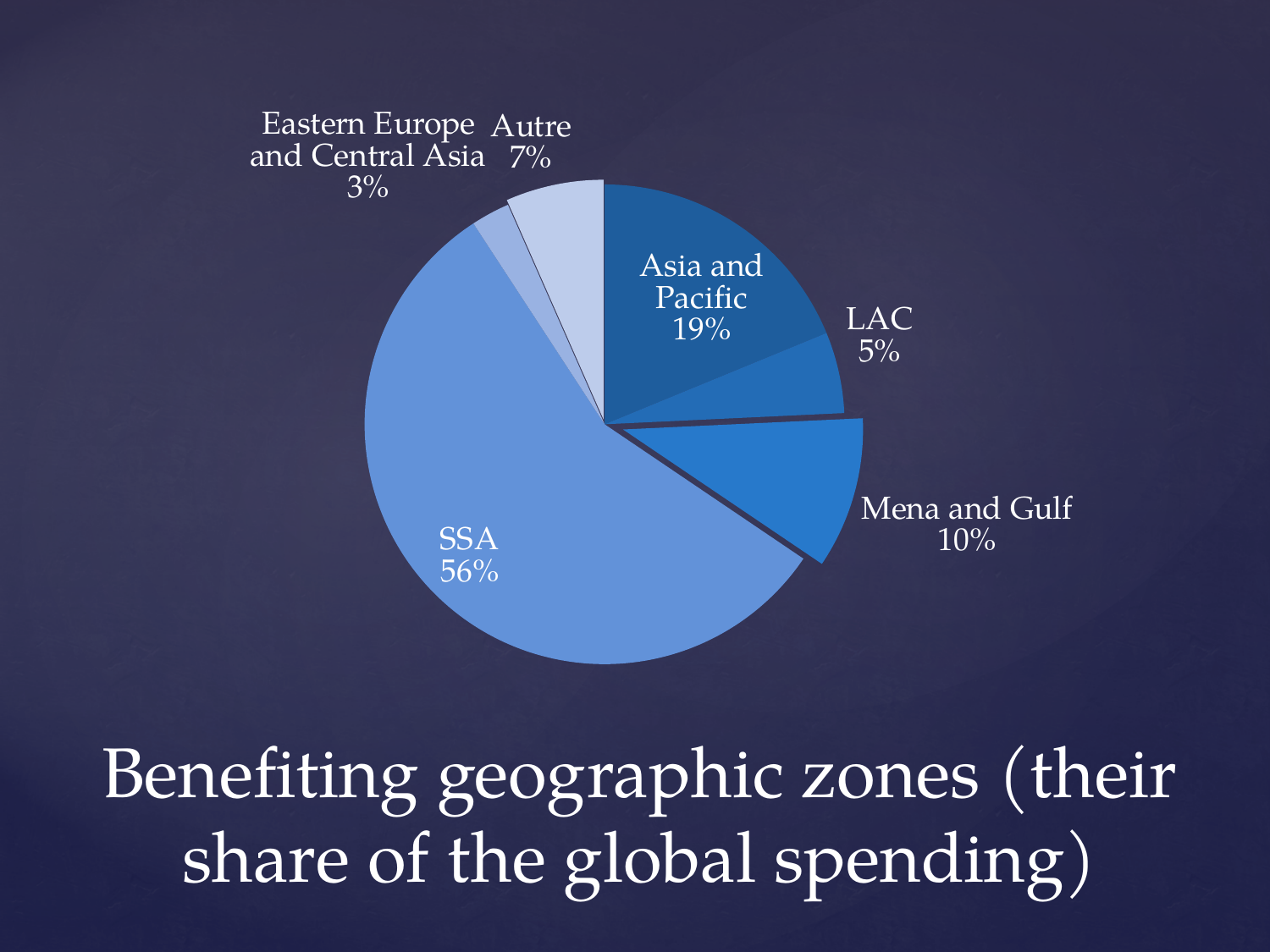

### Chart

| Category |  |
|---|---|
| Asia and Pacific | 104936330.54999997 |
| LAC | 30557593.43 |
| Mena and Gulf | 57035179.429999985 |
| SSA | 314731533.3299999 |
| Eastern Europe and Central Asia | 14533237.390000002 |
| Autre | 36879676.9 |
# Benefiting geographic zones (their share of the global spending)